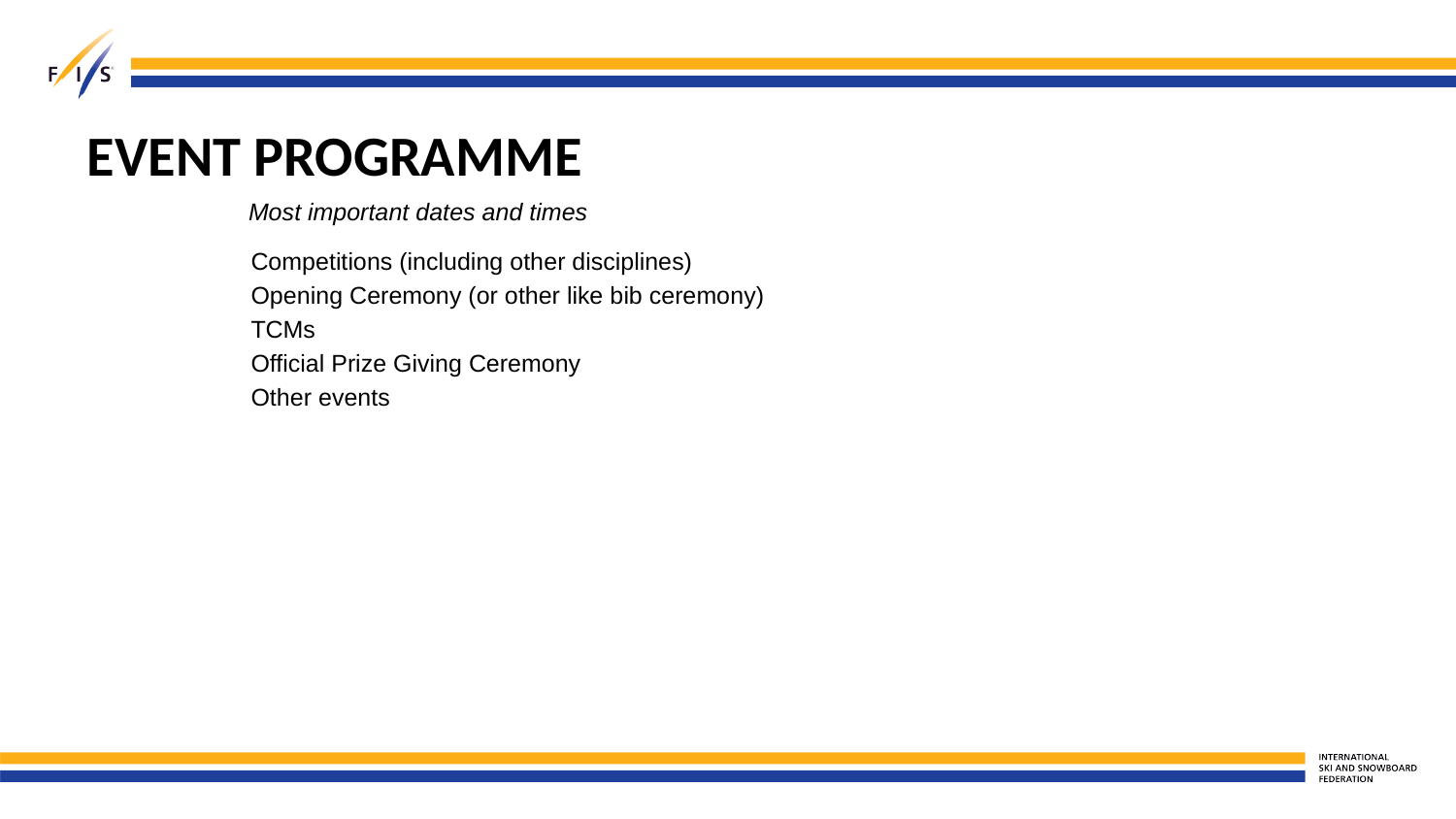

# EVENT PROGRAMME
Most important dates and times

Competitions (including other disciplines)
Opening Ceremony (or other like bib ceremony)
TCMs
Official Prize Giving Ceremony
Other events